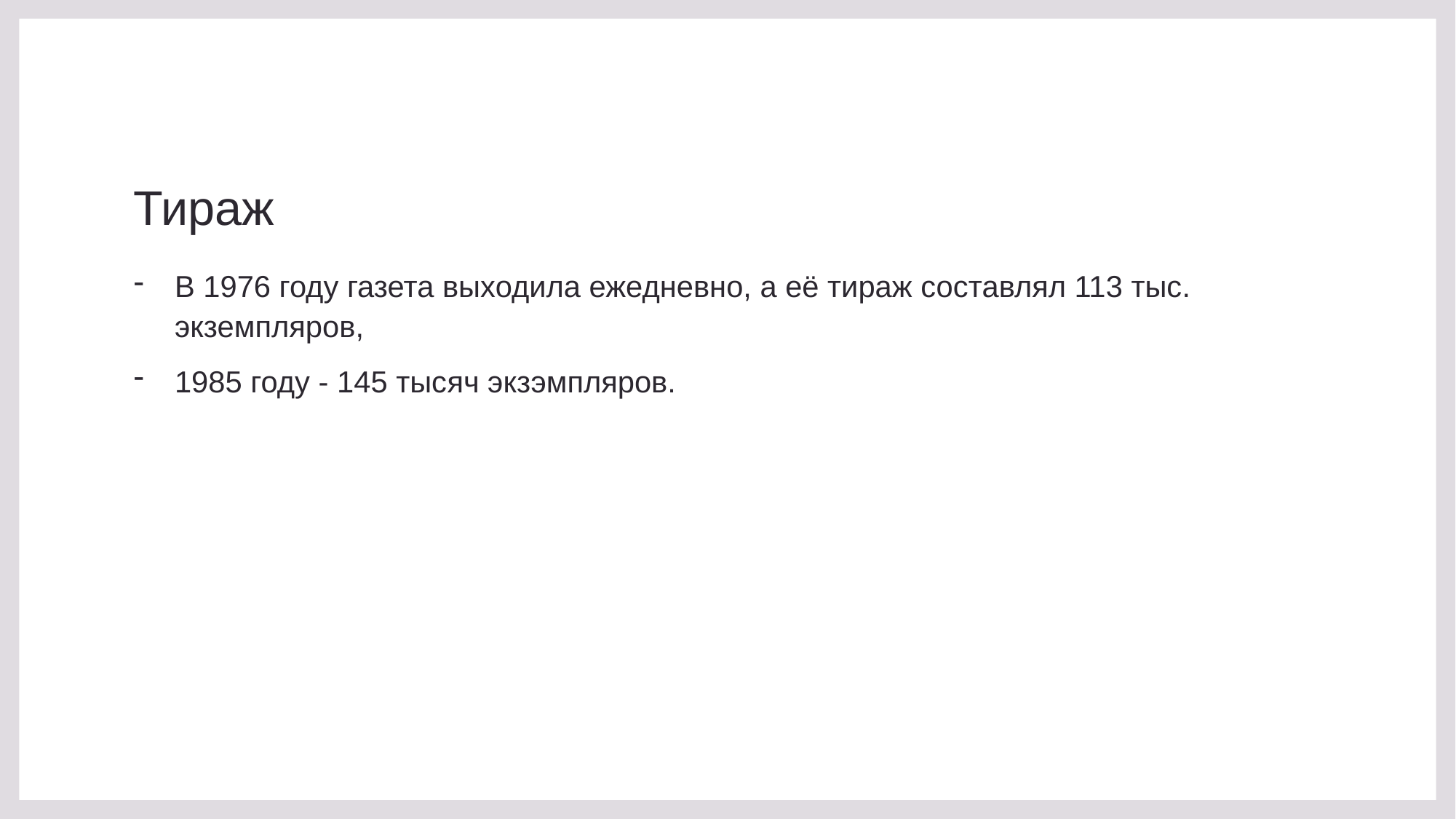

# Тираж
В 1976 году газета выходила ежедневно, а её тираж составлял 113 тыс. экземпляров,
1985 году - 145 тысяч экзэмпляров.